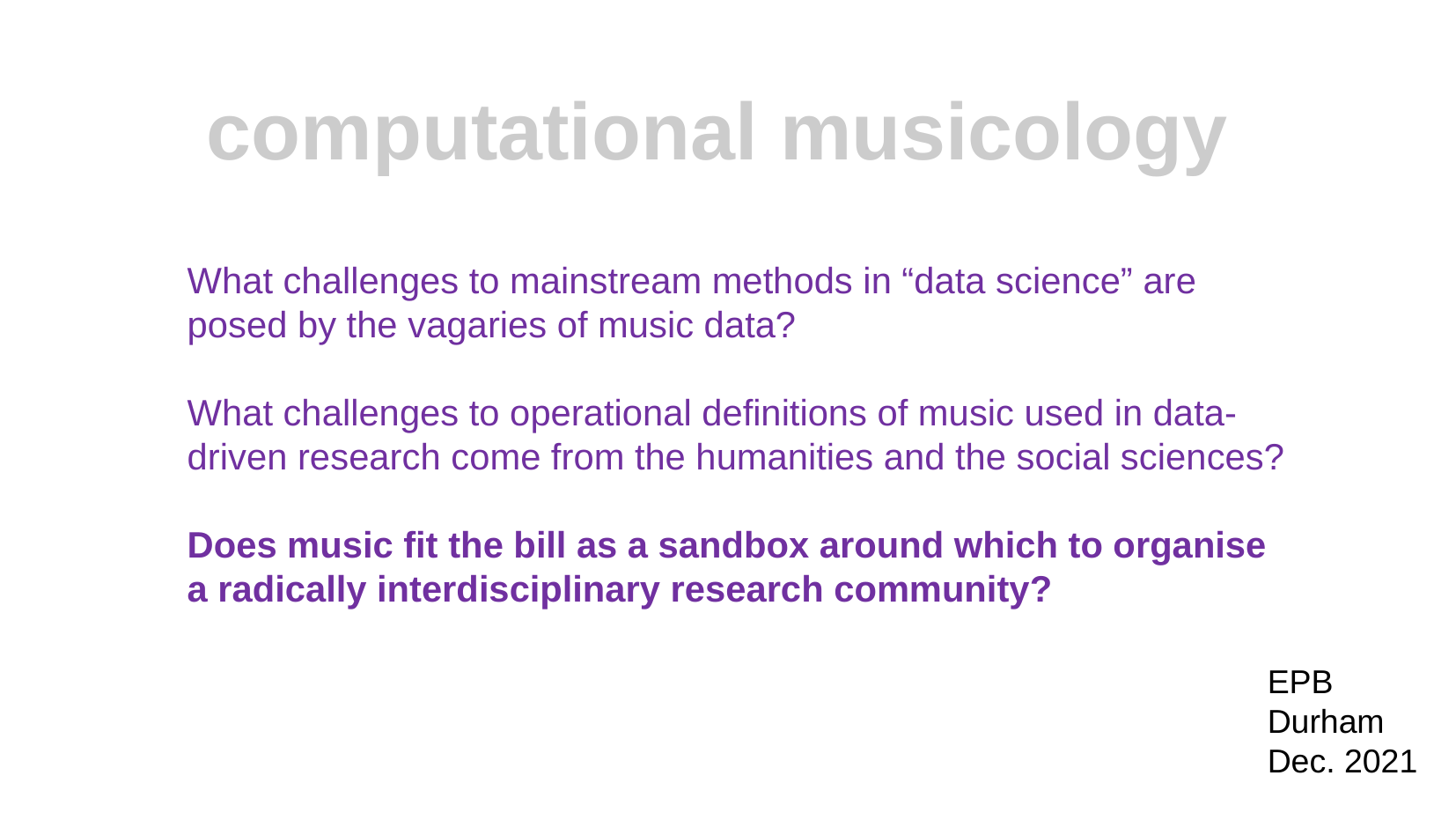

computational musicology
What challenges to mainstream methods in “data science” are posed by the vagaries of music data?

What challenges to operational definitions of music used in data-driven research come from the humanities and the social sciences?

Does music fit the bill as a sandbox around which to organise a radically interdisciplinary research community?
EPB
Durham
Dec. 2021